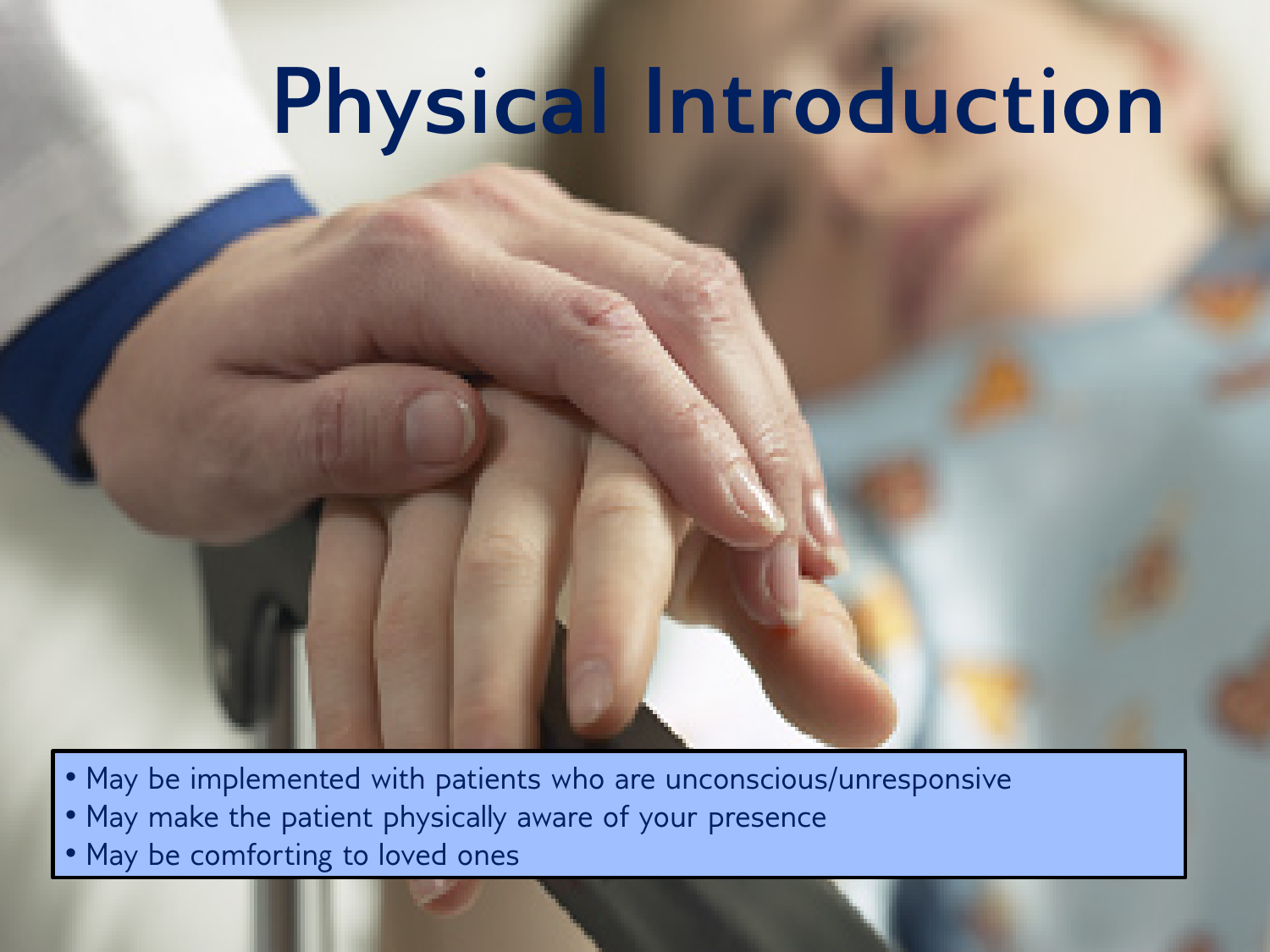

Physical Introduction
 May be implemented with patients who are unconscious/unresponsive
 May make the patient physically aware of your presence
 May be comforting to loved ones